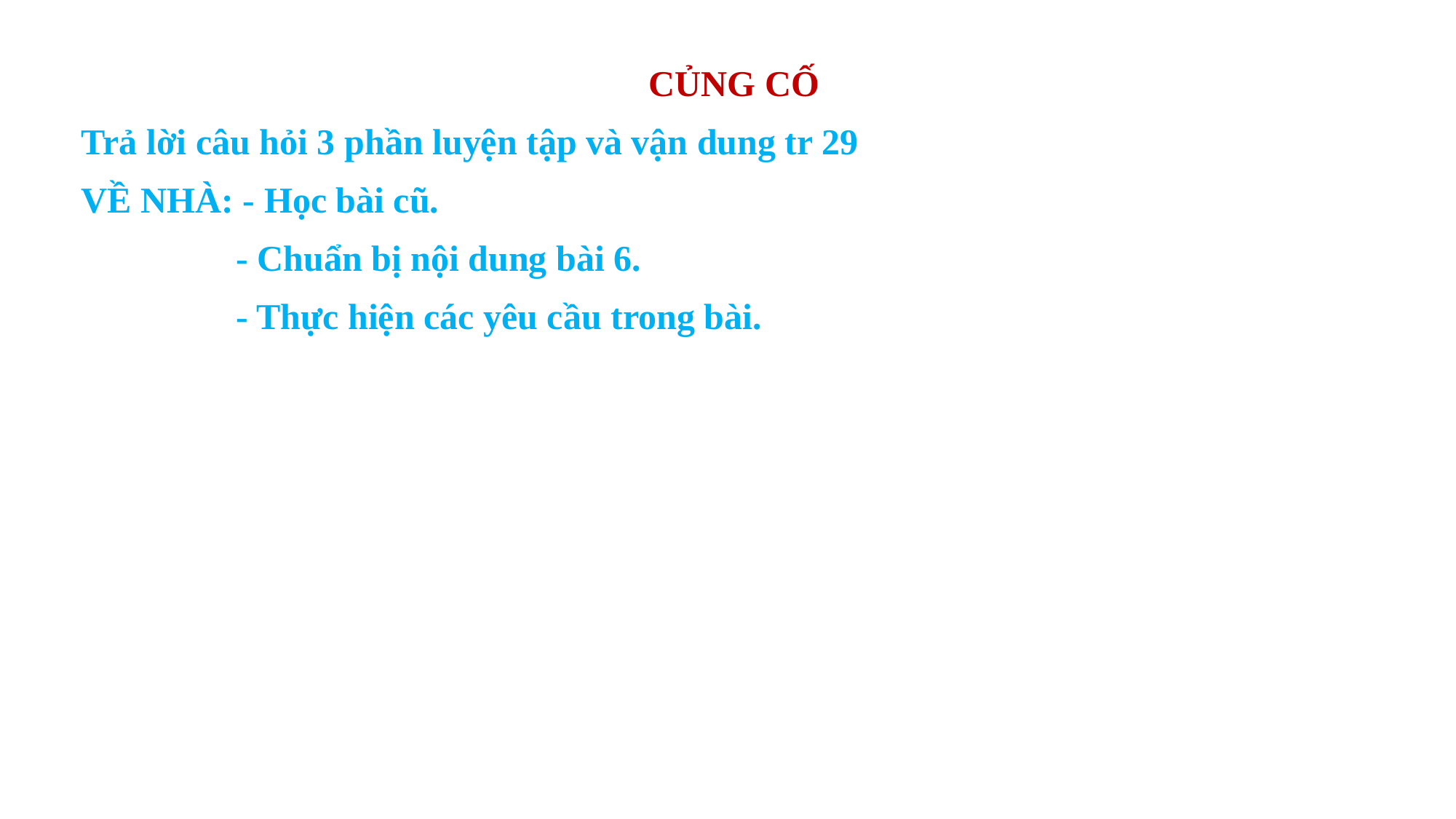

CỦNG CỐ
Trả lời câu hỏi 3 phần luyện tập và vận dung tr 29
VỀ NHÀ: - Học bài cũ.
                 - Chuẩn bị nội dung bài 6.
                 - Thực hiện các yêu cầu trong bài.